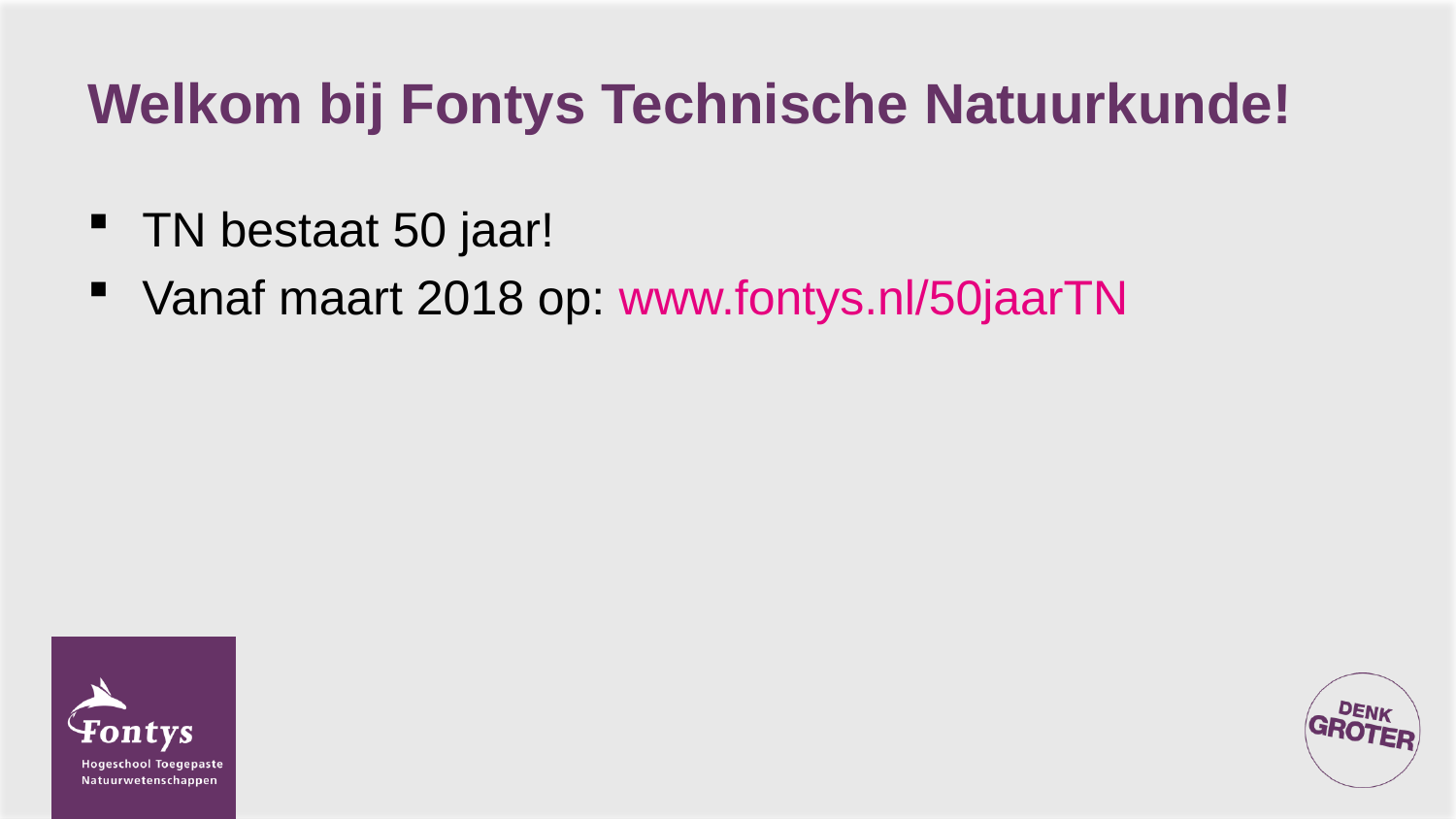

# Welkom bij Fontys Technische Natuurkunde!
TN bestaat 50 jaar!
Vanaf maart 2018 op: www.fontys.nl/50jaarTN